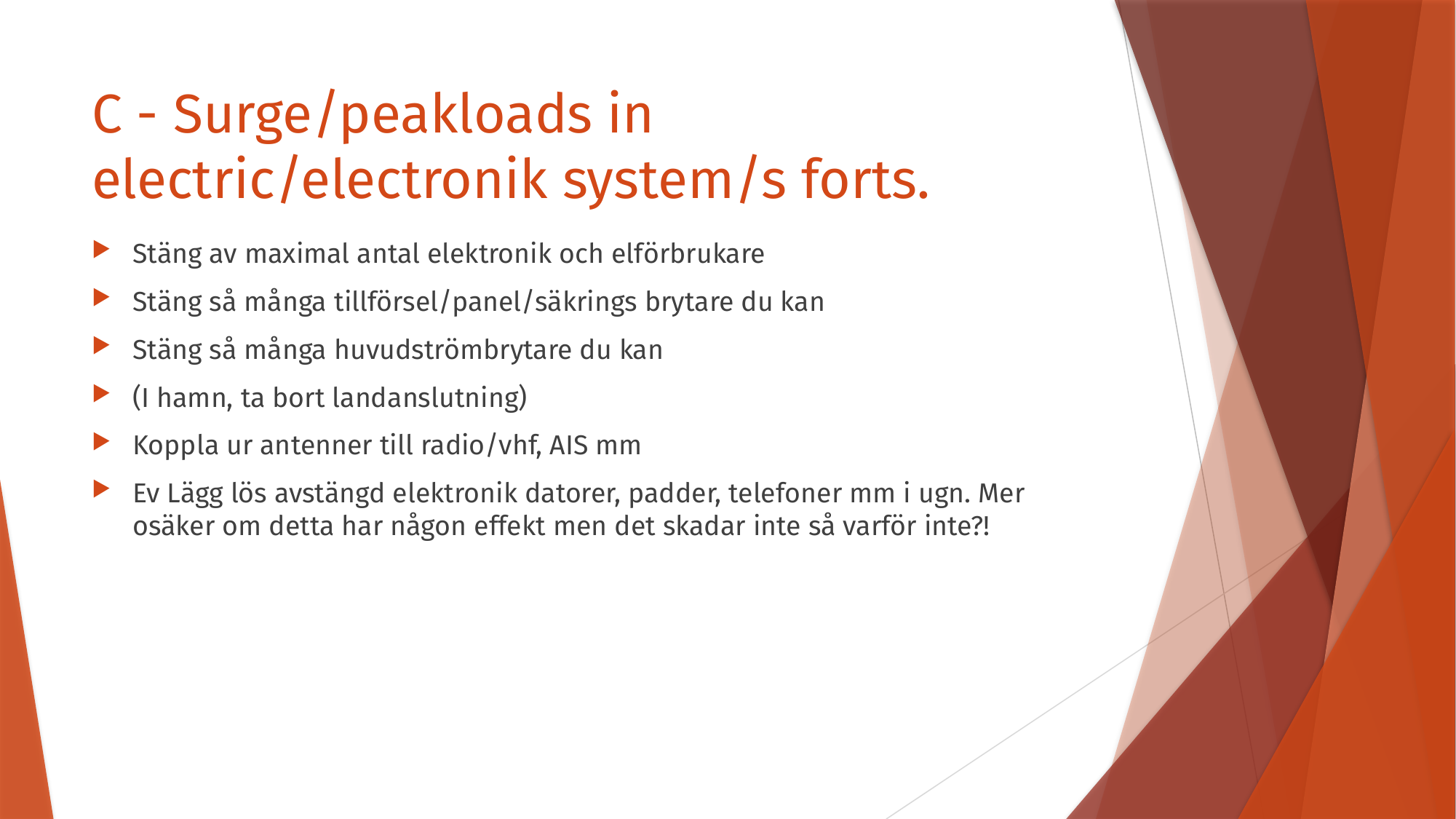

# C - Surge/peakloads in electric/electronik system/s forts.
Stäng av maximal antal elektronik och elförbrukare
Stäng så många tillförsel/panel/säkrings brytare du kan
Stäng så många huvudströmbrytare du kan
(I hamn, ta bort landanslutning)
Koppla ur antenner till radio/vhf, AIS mm
Ev Lägg lös avstängd elektronik datorer, padder, telefoner mm i ugn. Mer osäker om detta har någon effekt men det skadar inte så varför inte?!